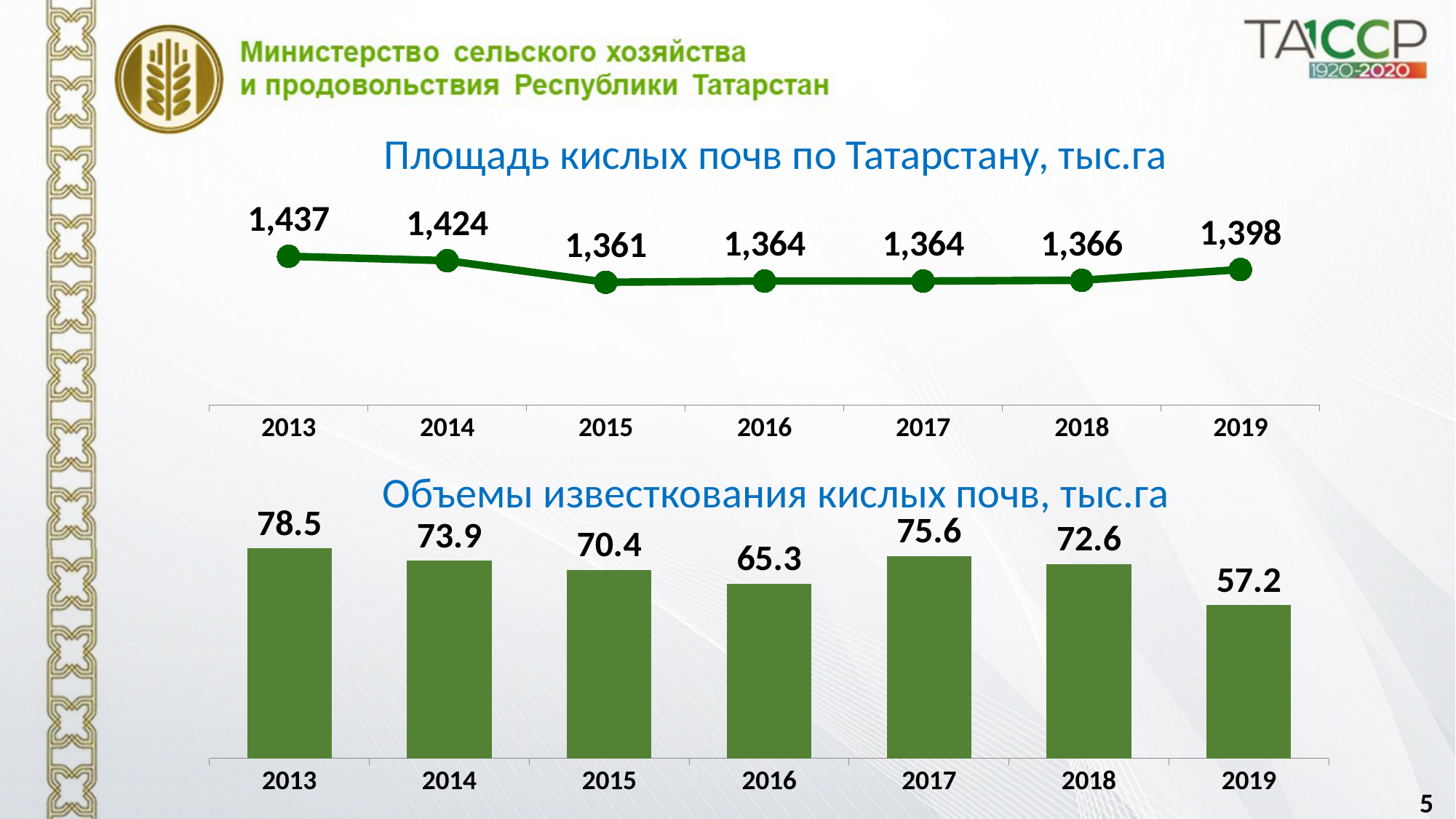

Площадь кислых почв по Татарстану, тыс.га

### Chart

| Category | Площадь кислых почв, тыс.га |
|---|---|
| 2013 | 1437.0 |
| 2014 | 1424.1 |
| 2015 | 1360.6 |
| 2016 | 1364.2 |
| 2017 | 1364.2 |
| 2018 | 1366.4 |
| 2019 | 1398.1 |
Объемы известкования кислых почв, тыс.га

### Chart

| Category | Произвесткованная площадь, тыс.га |
|---|---|
| 2013 | 78.5 |
| 2014 | 73.9 |
| 2015 | 70.4 |
| 2016 | 65.3 |
| 2017 | 75.6 |
| 2018 | 72.6 |
| 2019 | 57.226 |
5